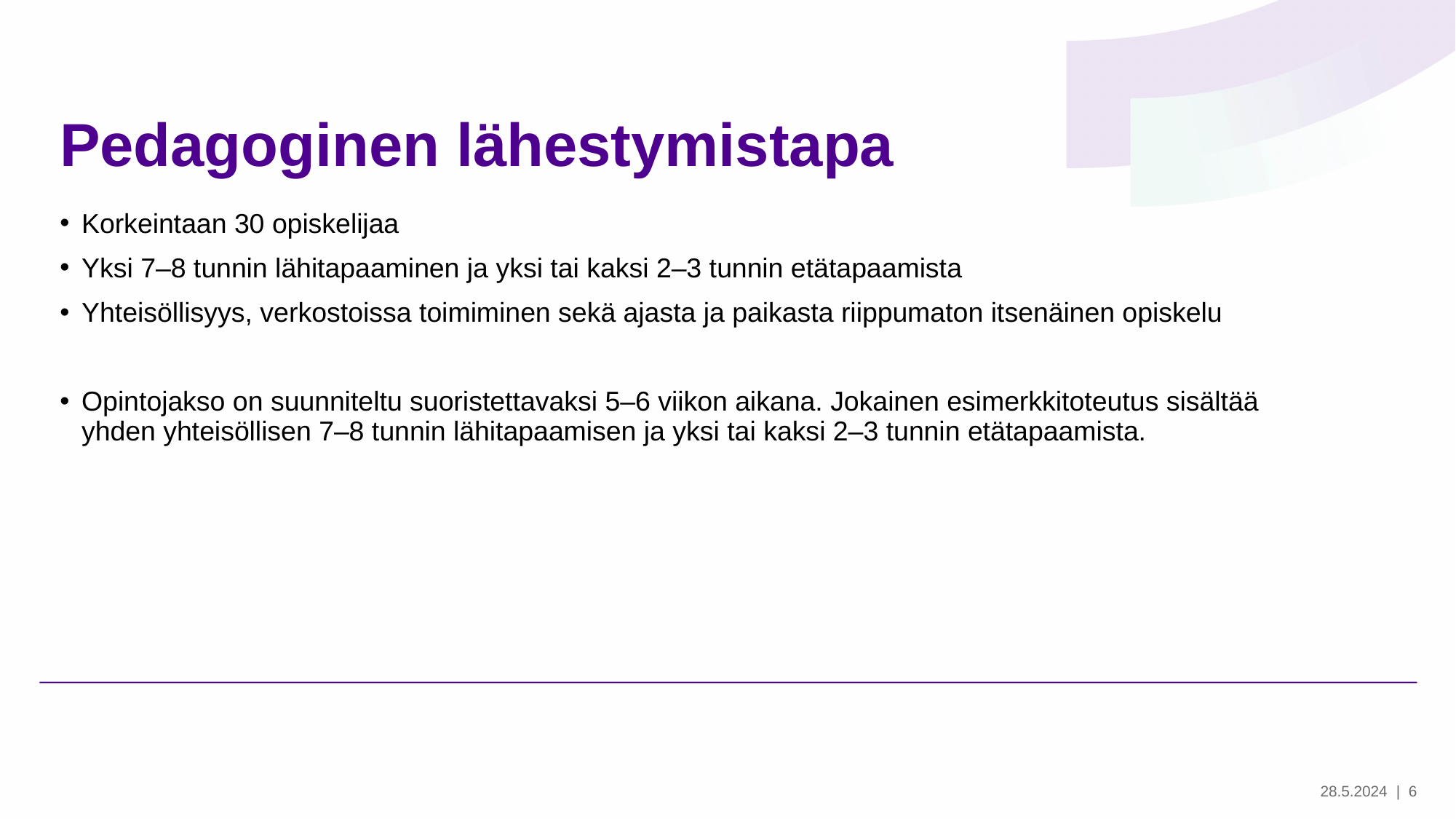

# Pedagoginen lähestymistapa
Korkeintaan 30 opiskelijaa
Yksi 7–8 tunnin lähitapaaminen ja yksi tai kaksi 2–3 tunnin etätapaamista
Yhteisöllisyys, verkostoissa toimiminen sekä ajasta ja paikasta riippumaton itsenäinen opiskelu

Opintojakso on suunniteltu suoristettavaksi 5–6 viikon aikana. Jokainen esimerkkitoteutus sisältää yhden yhteisöllisen 7–8 tunnin lähitapaamisen ja yksi tai kaksi 2–3 tunnin etätapaamista.

28.5.2024
|  6